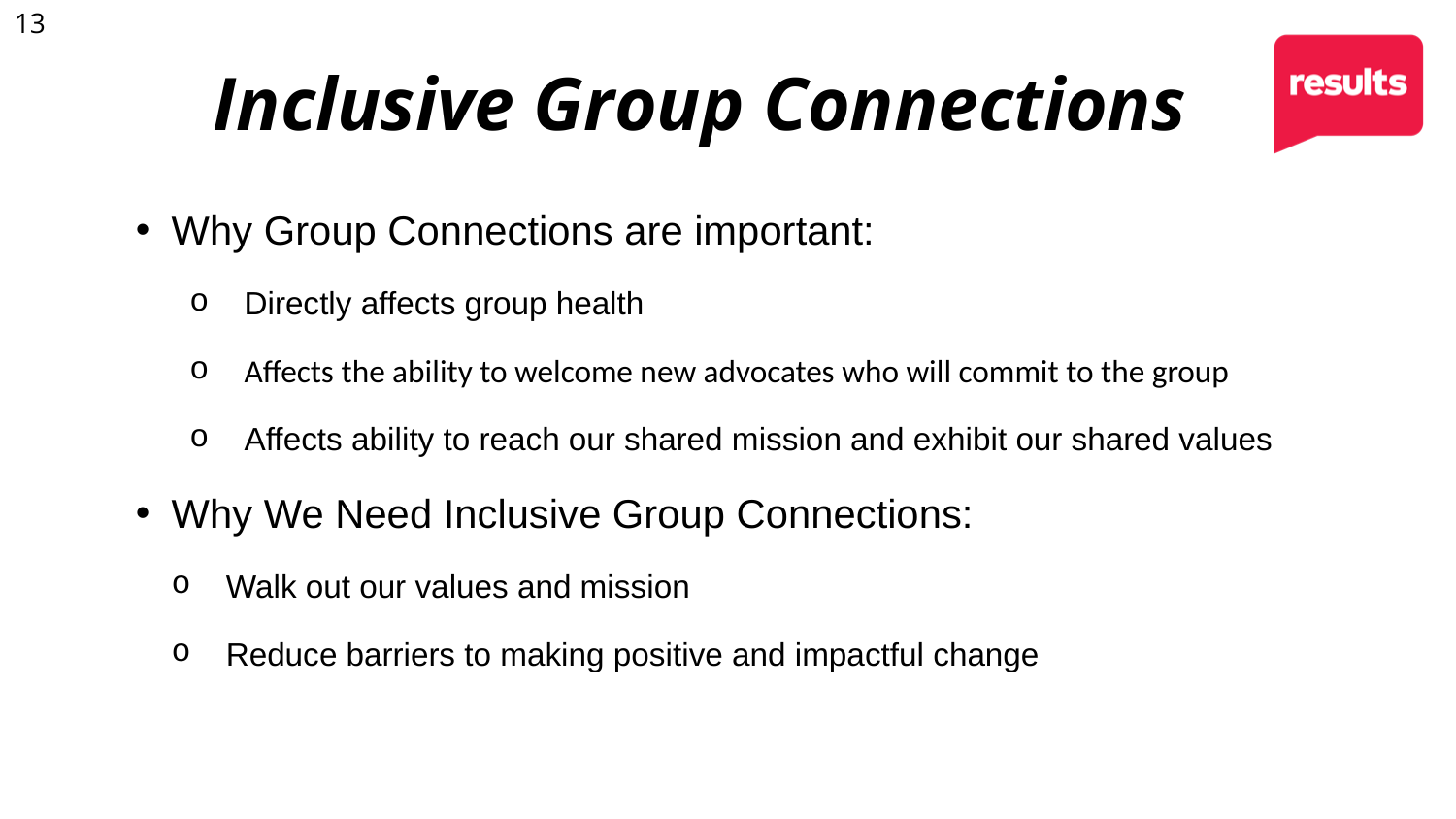

# Inclusive Group Connections
Why Group Connections are important:
Directly affects group health
Affects the ability to welcome new advocates who will commit to the group
Affects ability to reach our shared mission and exhibit our shared values
Why We Need Inclusive Group Connections:
Walk out our values and mission
Reduce barriers to making positive and impactful change